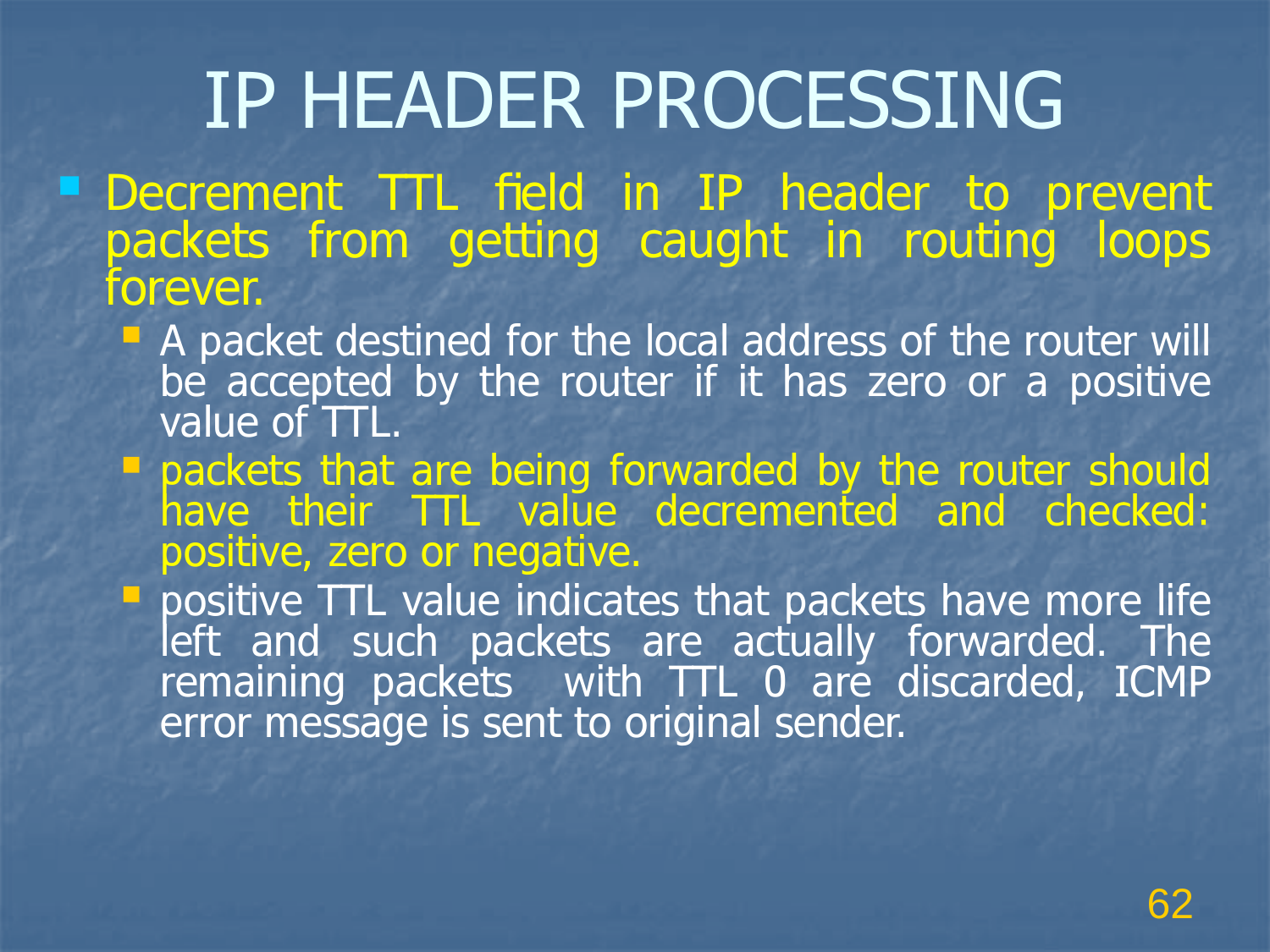

# IP HEADER PROCESSING
Decrement TTL field in IP header to prevent packets from getting caught in routing loops forever.
A packet destined for the local address of the router will be accepted by the router if it has zero or a positive value of TTL.
packets that are being forwarded by the router should have their TTL value decremented and checked: positive, zero or negative.
positive TTL value indicates that packets have more life left and such packets are actually forwarded. The remaining packets  with TTL 0 are discarded, ICMP error message is sent to original sender.
62